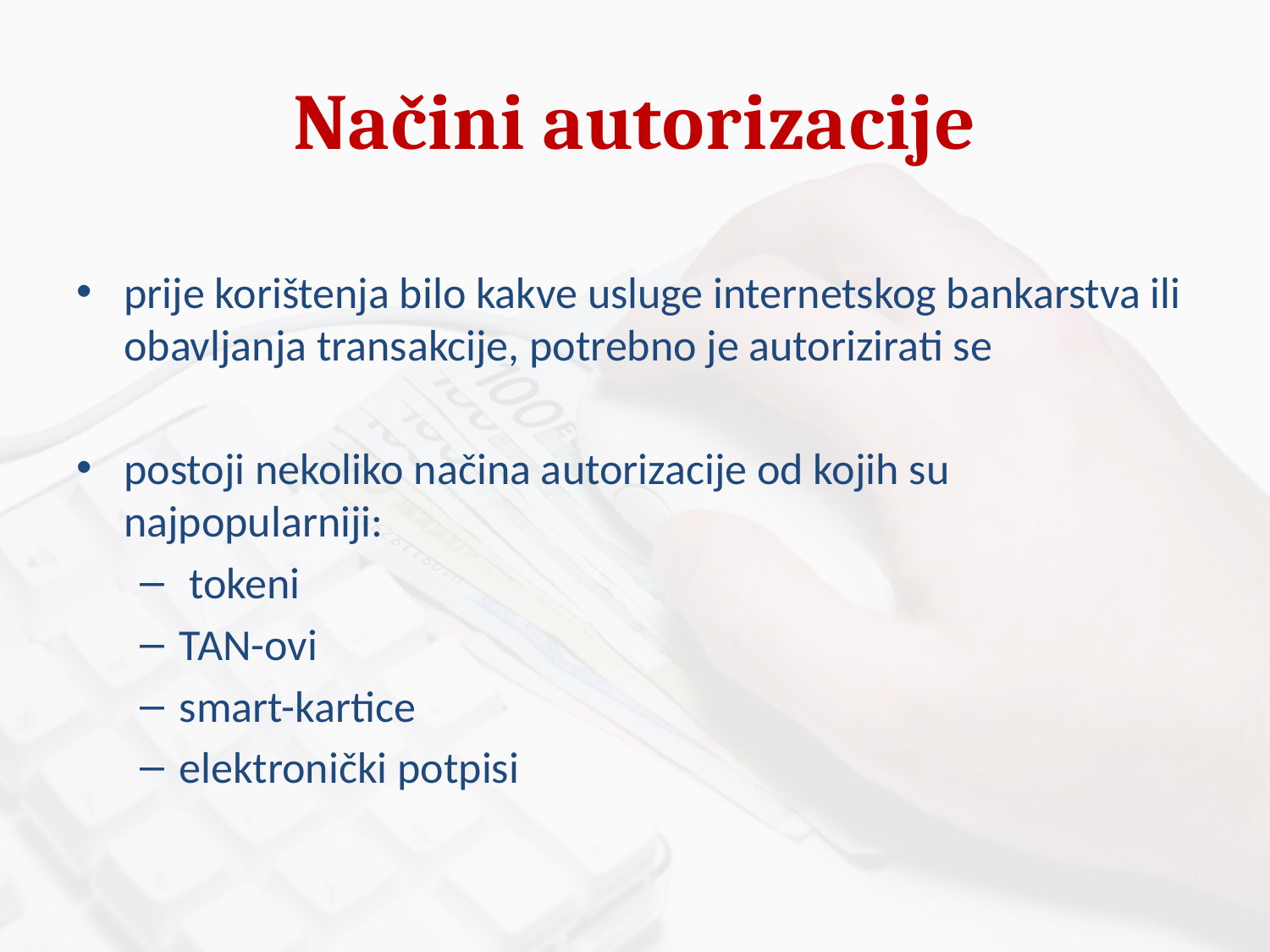

# Načini autorizacije
prije korištenja bilo kakve usluge internetskog bankarstva ili obavljanja transakcije, potrebno je autorizirati se

postoji nekoliko načina autorizacije od kojih su najpopularniji:
 tokeni
TAN-ovi
smart-kartice
elektronički potpisi